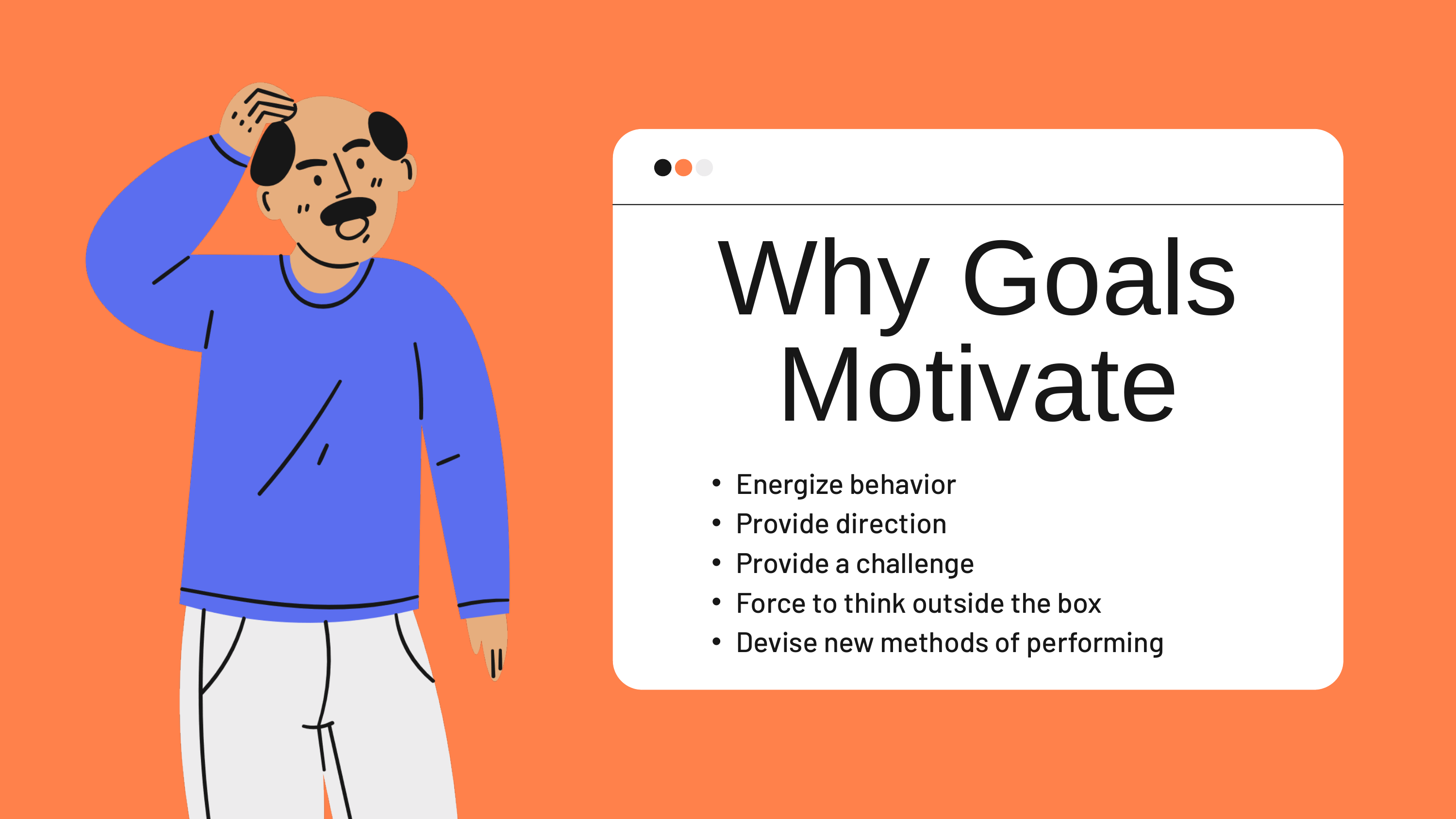

Why Goals Motivate
Energize behavior
Provide direction
Provide a challenge
Force to think outside the box
Devise new methods of performing